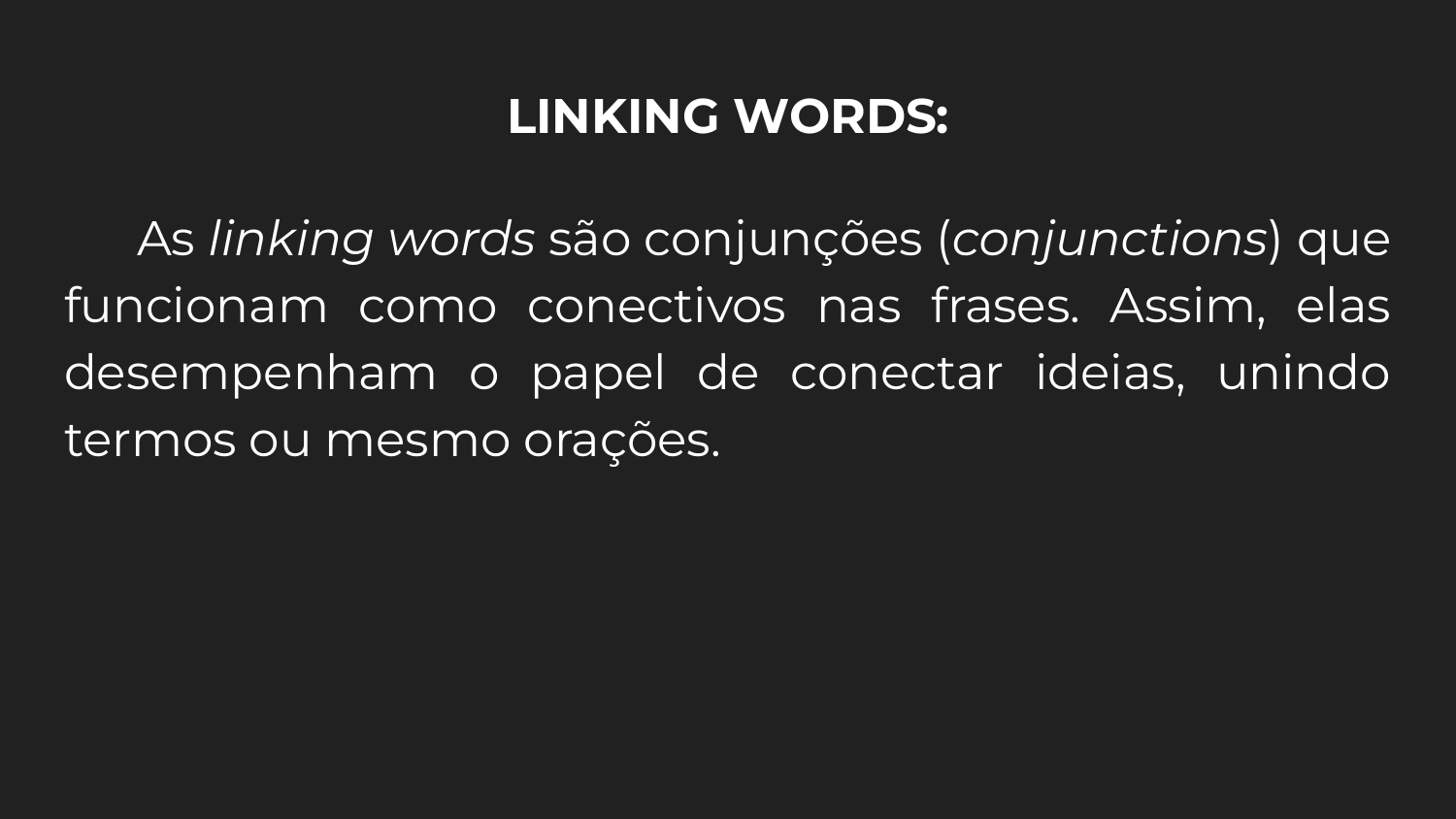

# LINKING WORDS:
As linking words são conjunções (conjunctions) que funcionam como conectivos nas frases. Assim, elas desempenham o papel de conectar ideias, unindo termos ou mesmo orações.